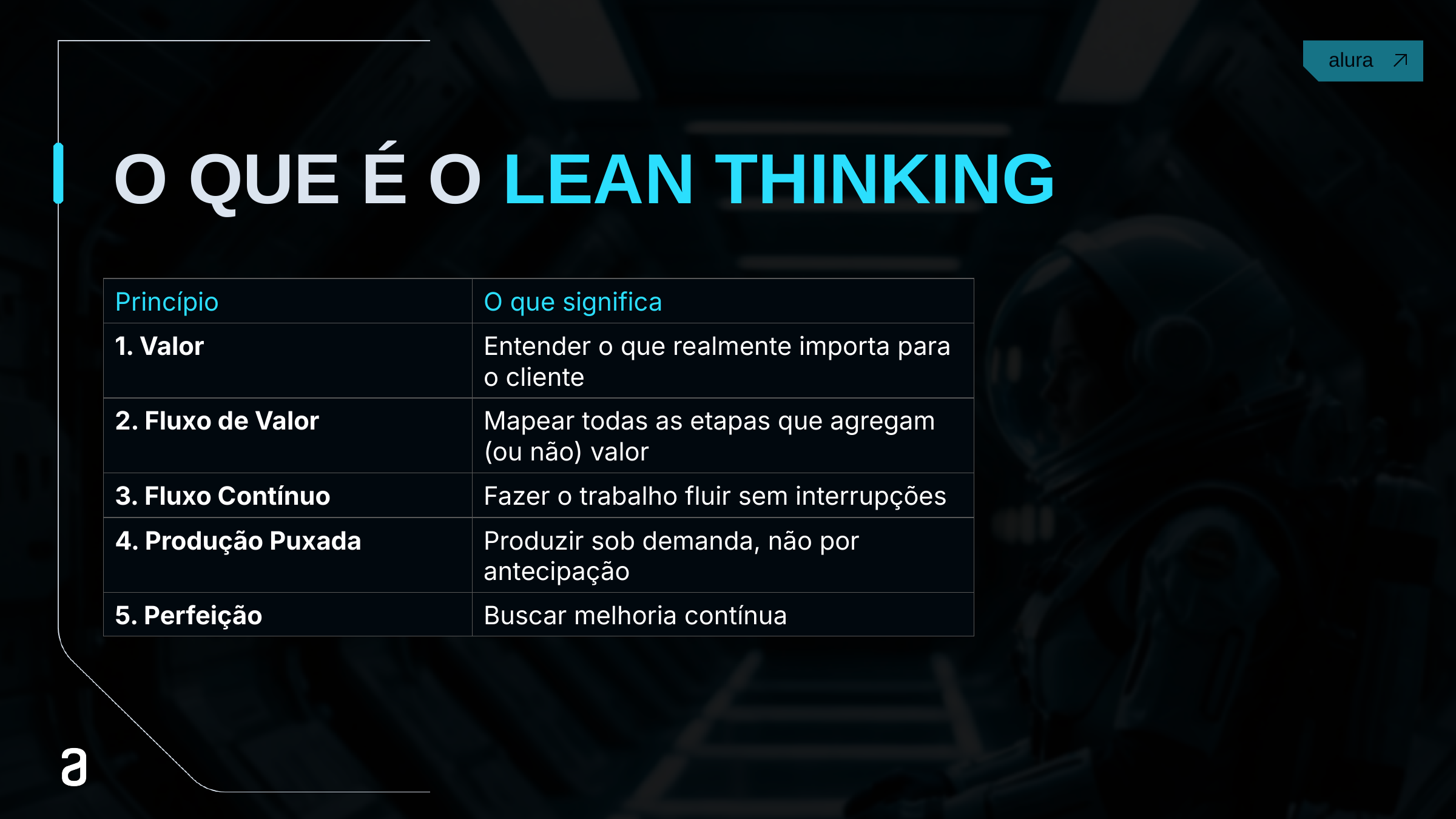

# O QUE É O LEAN THINKING
| Princípio | O que significa |
| --- | --- |
| 1. Valor | Entender o que realmente importa para o cliente |
| 2. Fluxo de Valor | Mapear todas as etapas que agregam (ou não) valor |
| 3. Fluxo Contínuo | Fazer o trabalho fluir sem interrupções |
| 4. Produção Puxada | Produzir sob demanda, não por antecipação |
| 5. Perfeição | Buscar melhoria contínua |